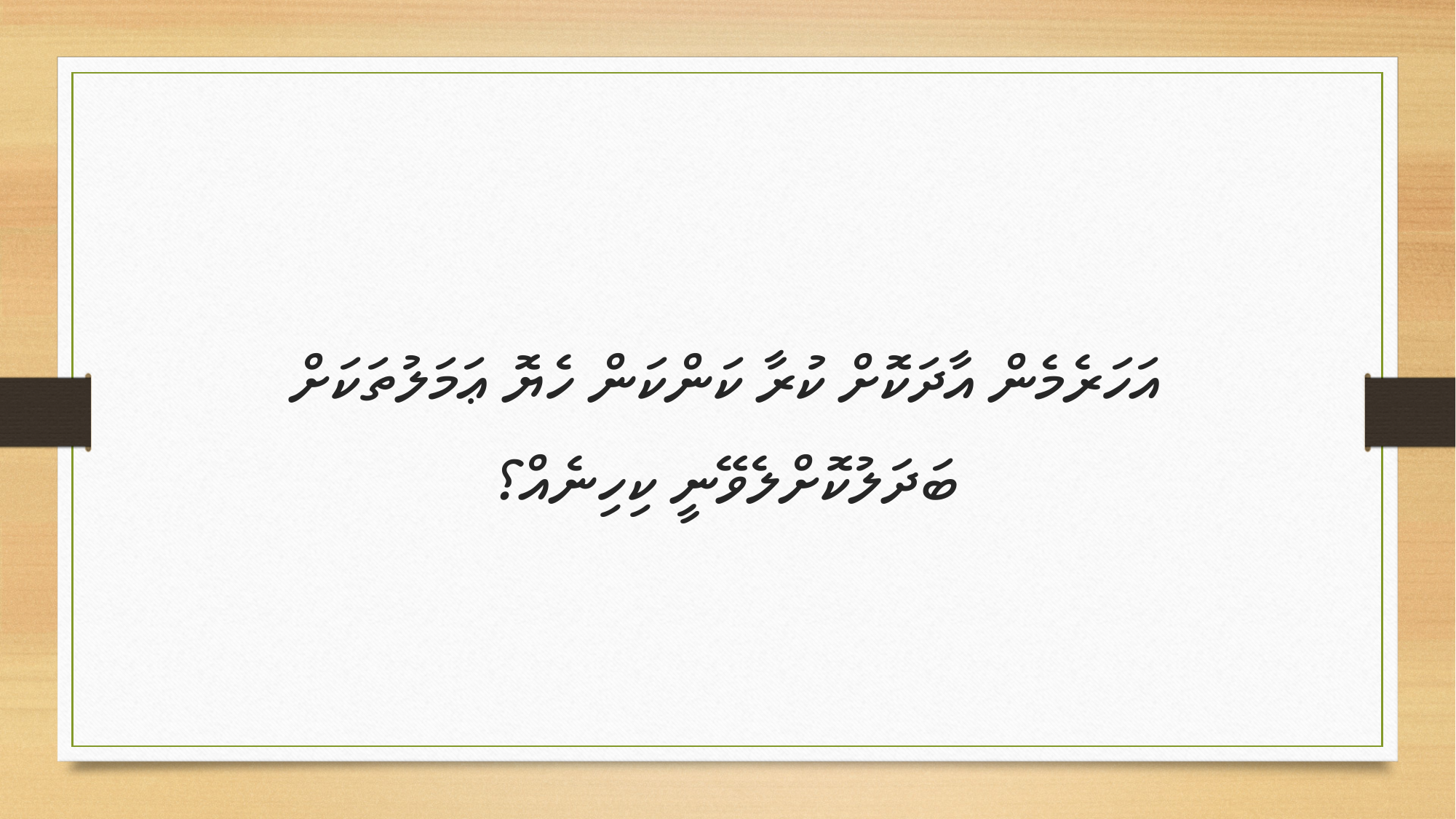

އަހަރެމެން އާދަކޮށް ކުރާ ކަންކަން ހެޔޮ ޢަމަލުތަކަށް ބަދަލުކޮށްލެވޭނީ ކިހިނެއް؟